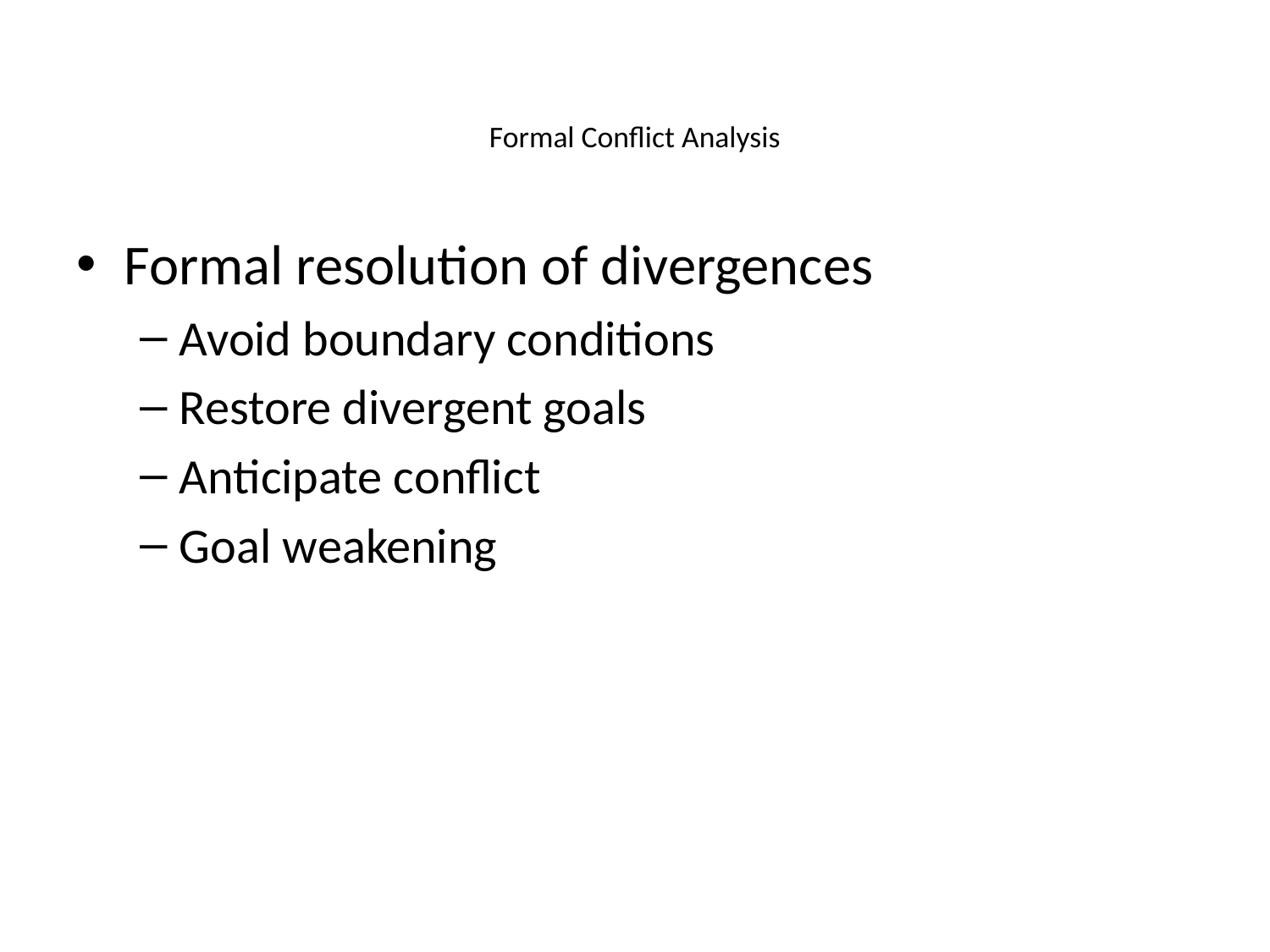

# Formal Conflict Analysis
Formal resolution of divergences
Avoid boundary conditions
Restore divergent goals
Anticipate conflict
Goal weakening